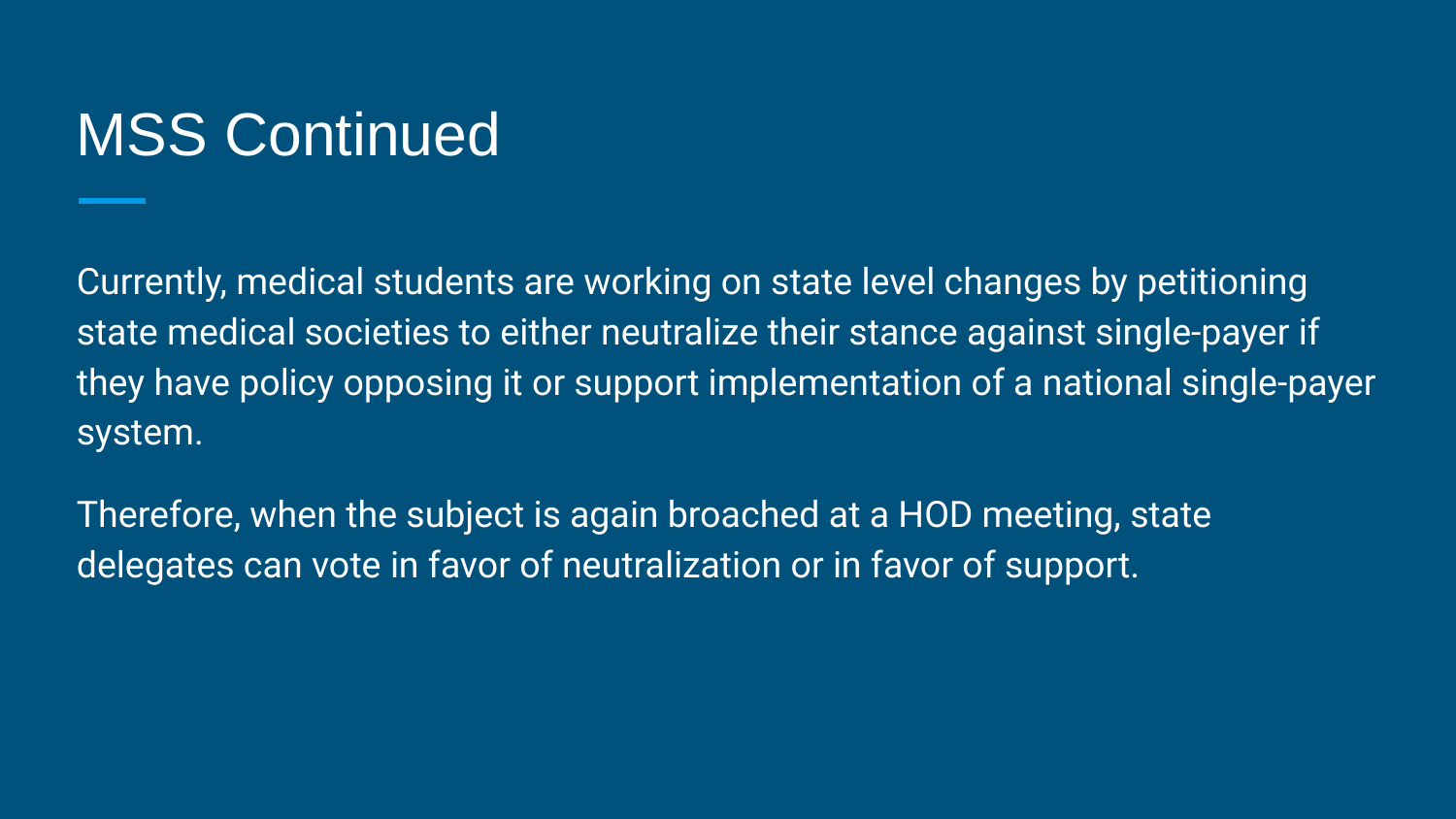

# MSS Continued
Currently, medical students are working on state level changes by petitioning state medical societies to either neutralize their stance against single-payer if they have policy opposing it or support implementation of a national single-payer system.
Therefore, when the subject is again broached at a HOD meeting, state delegates can vote in favor of neutralization or in favor of support.